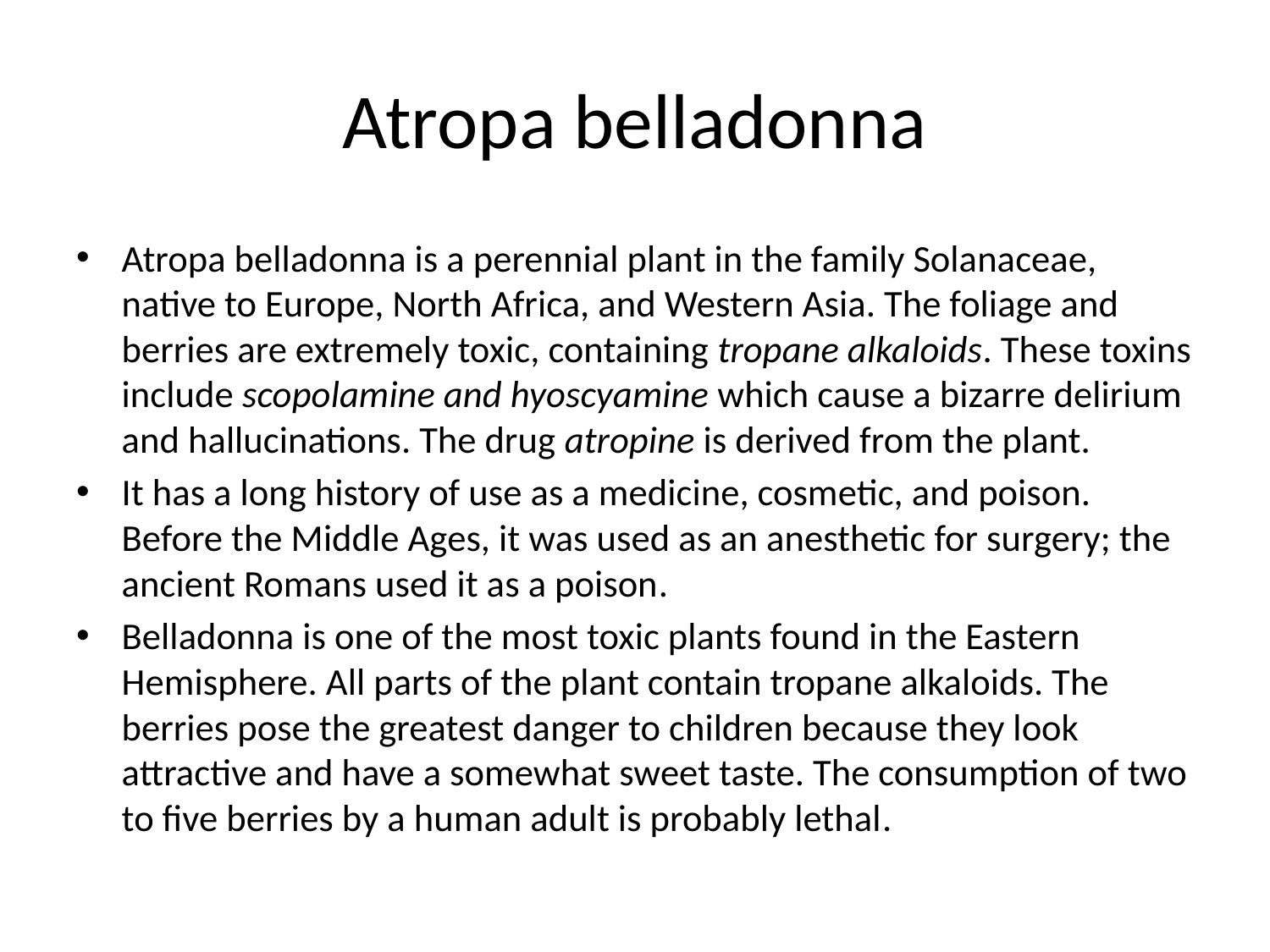

# Atropa belladonna
Atropa belladonna is a perennial plant in the family Solanaceae, native to Europe, North Africa, and Western Asia. The foliage and berries are extremely toxic, containing tropane alkaloids. These toxins include scopolamine and hyoscyamine which cause a bizarre delirium and hallucinations. The drug atropine is derived from the plant.
It has a long history of use as a medicine, cosmetic, and poison. Before the Middle Ages, it was used as an anesthetic for surgery; the ancient Romans used it as a poison.
Belladonna is one of the most toxic plants found in the Eastern Hemisphere. All parts of the plant contain tropane alkaloids. The berries pose the greatest danger to children because they look attractive and have a somewhat sweet taste. The consumption of two to five berries by a human adult is probably lethal.